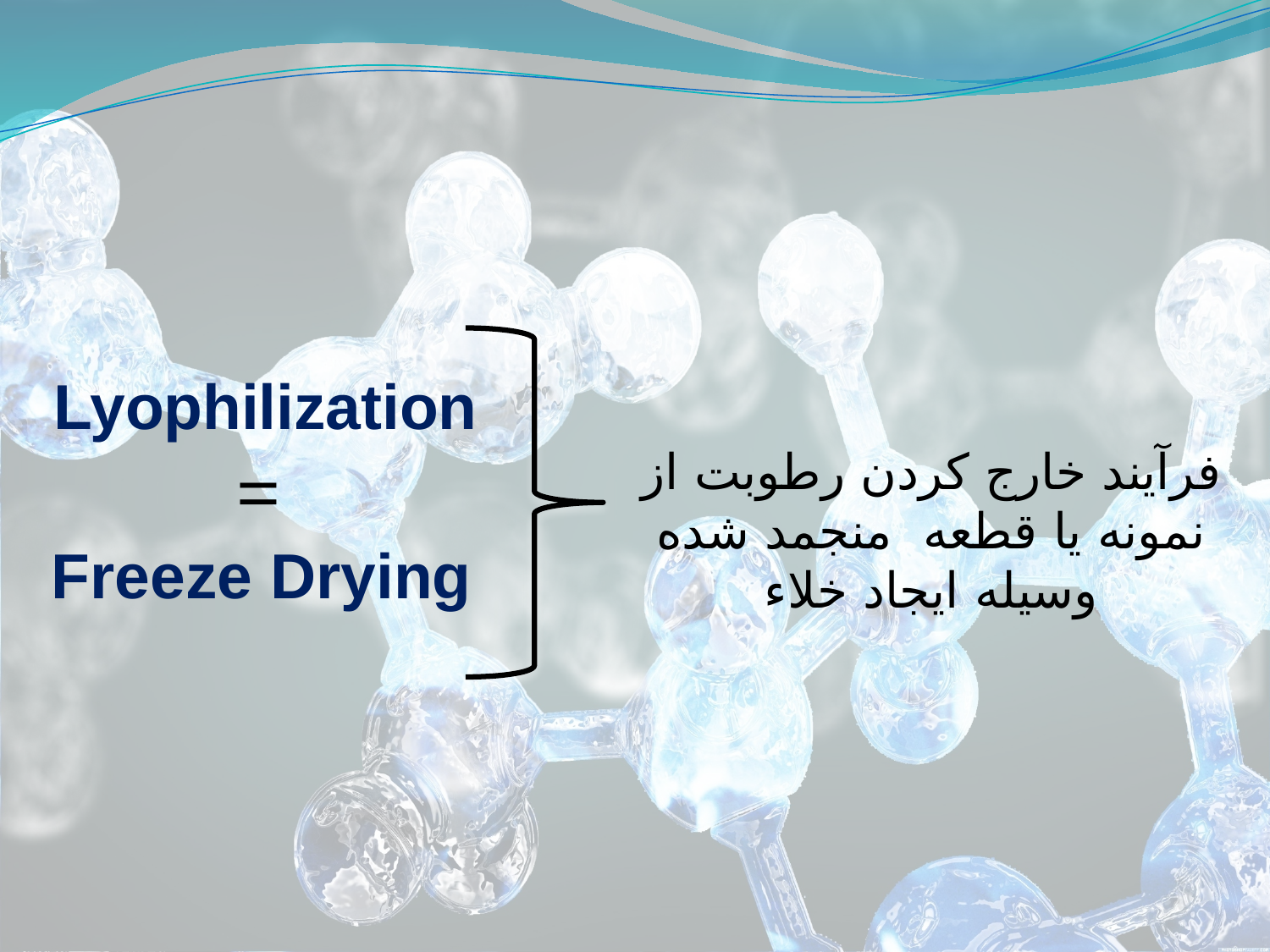

Lyophilization
=
فرآیند خارج کردن رطوبت از نمونه یا قطعه  منجمد شده وسیله ایجاد خلاء
Freeze Drying